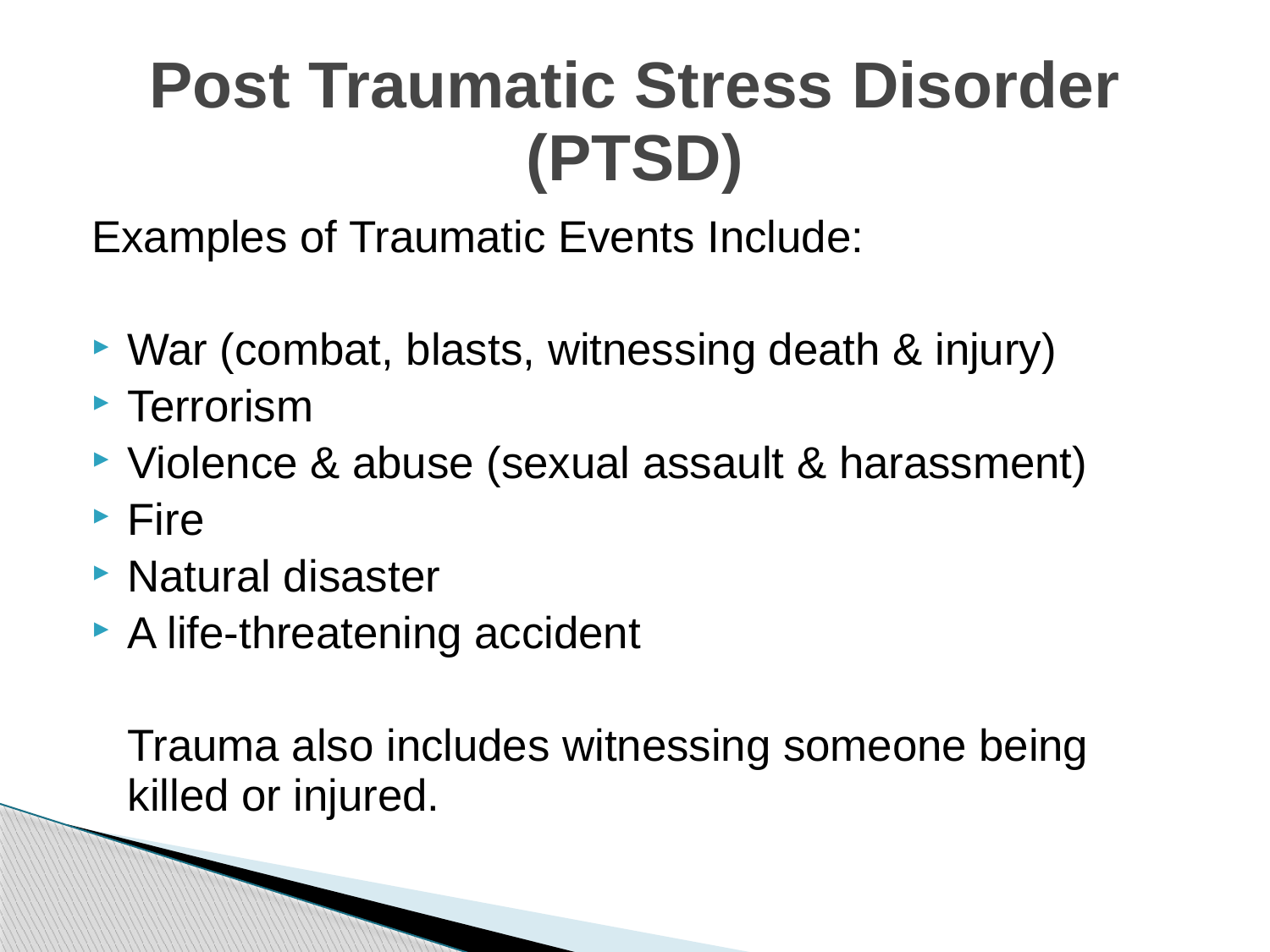

# Post Traumatic Stress Disorder (PTSD)
Examples of Traumatic Events Include:

War (combat, blasts, witnessing death & injury)
Terrorism
Violence & abuse (sexual assault & harassment)
Fire
Natural disaster
A life-threatening accident

	Trauma also includes witnessing someone being killed or injured.